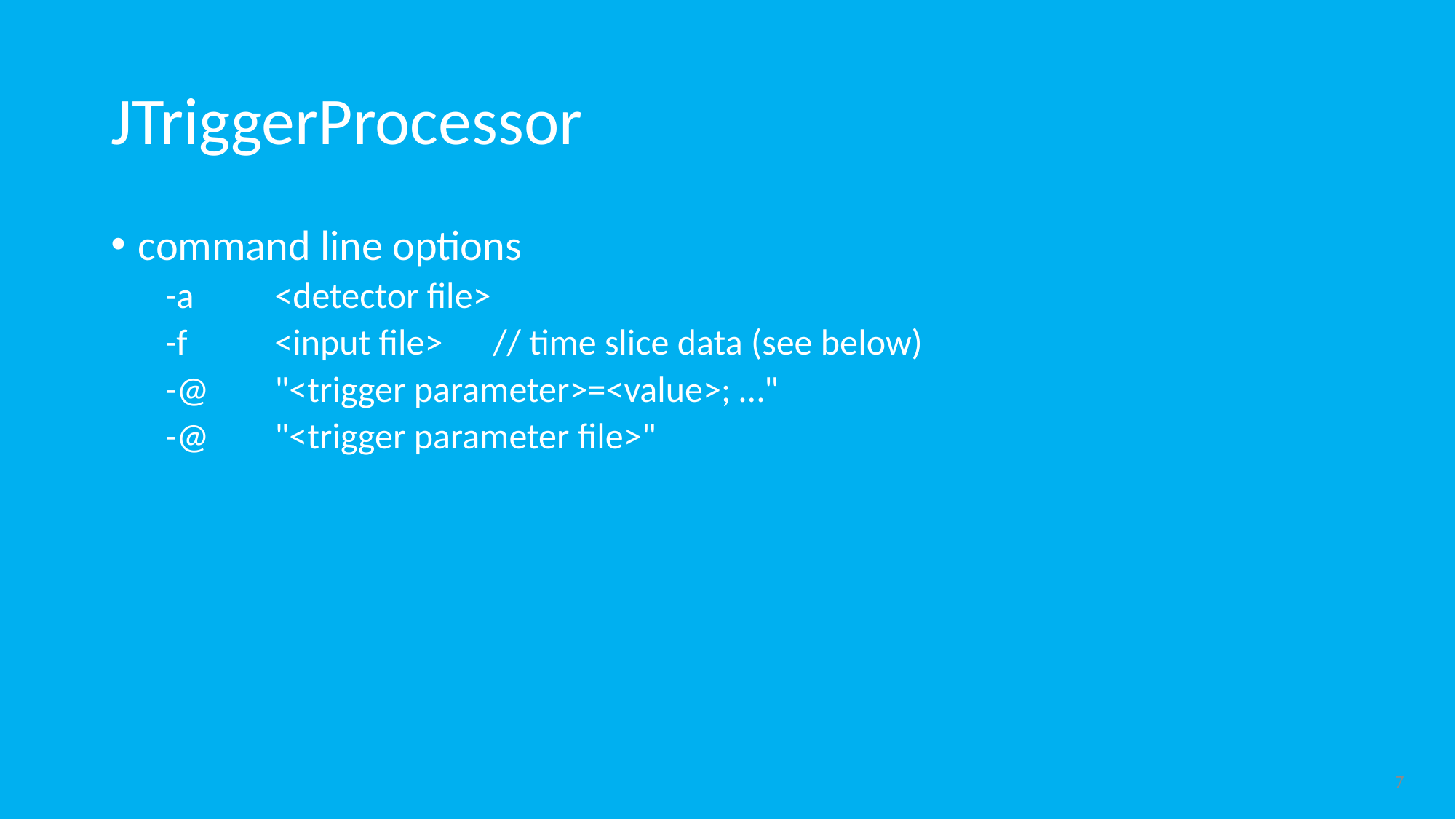

# JTriggerProcessor
command line options
-a	<detector file>
-f	<input file>	// time slice data (see below)
-@	"<trigger parameter>=<value>; …"
-@	"<trigger parameter file>"

7